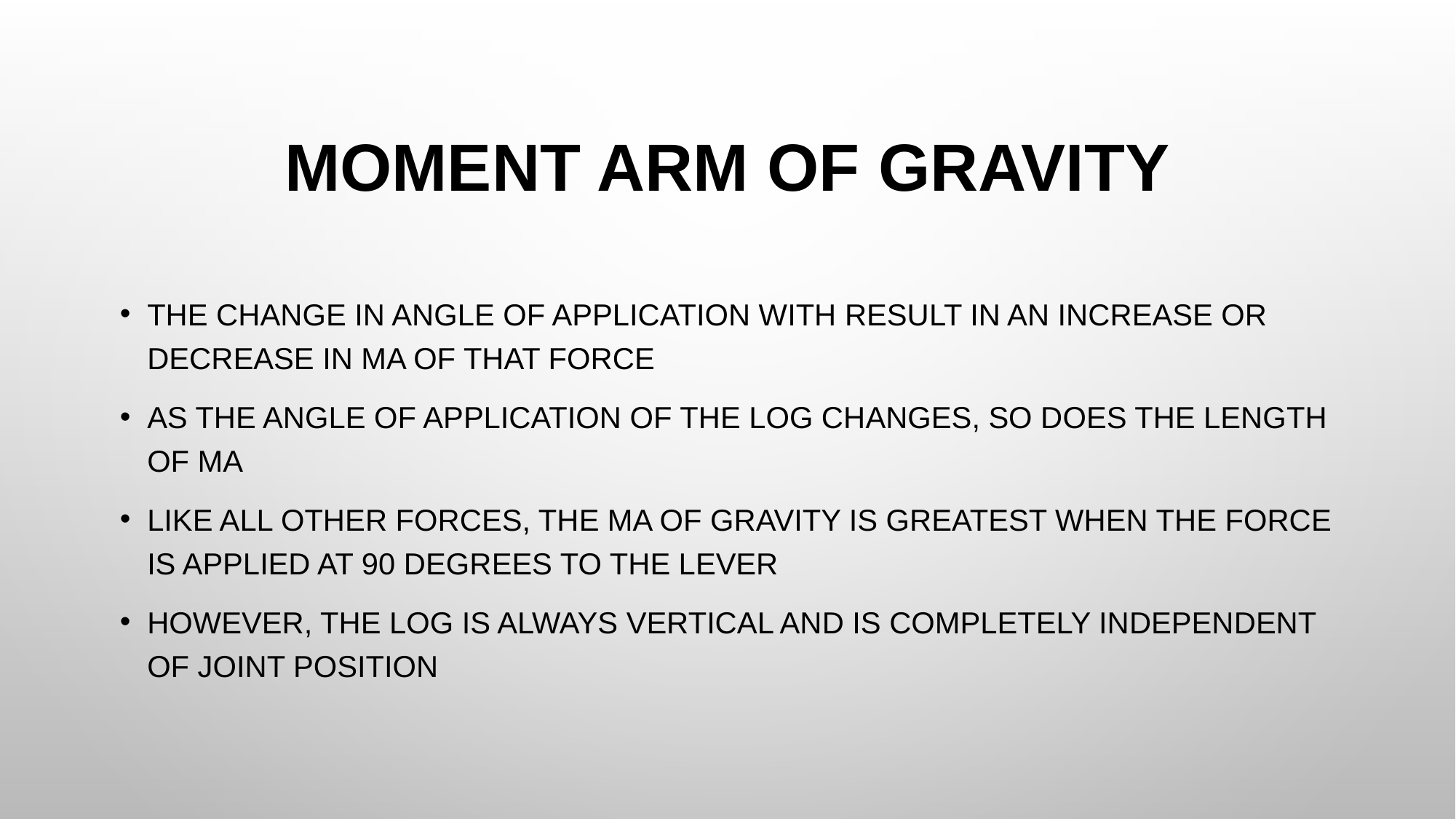

# MOMENT ARM of GRAVITY
The change in angle of application with result in an increase or decrease in MA of that force
As the angle of application of the LOG changes, so does the length of MA
Like all other forces, the MA of Gravity is greatest when the force is applied at 90 degrees to the lever
However, the LOG is always vertical and is completely independent of joint position